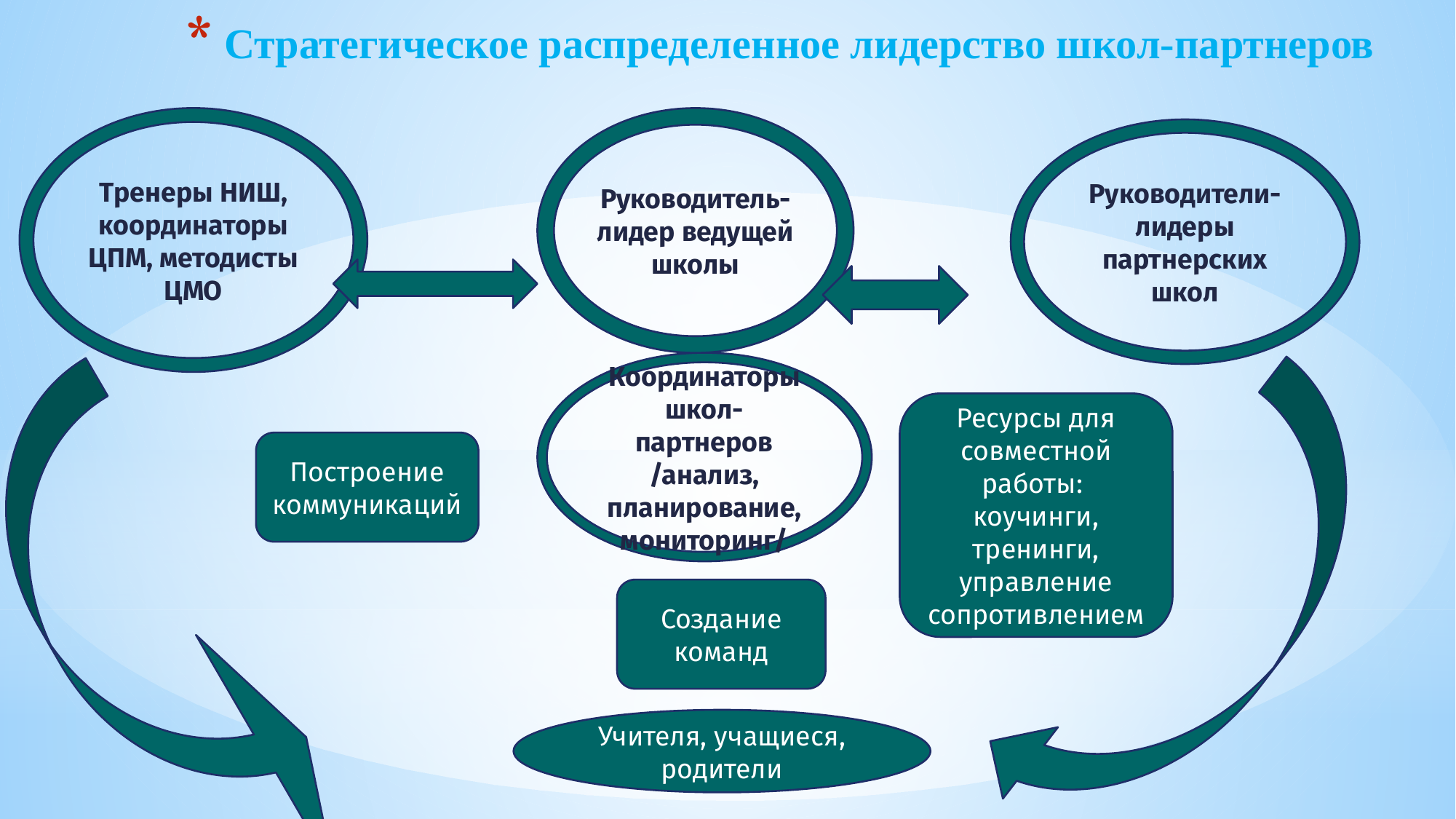

# Стратегическое распределенное лидерство школ-партнеров
Тренеры НИШ, координаторы ЦПМ, методисты ЦМО
Руководитель-лидер ведущей школы
Руководители-лидеры партнерских школ

Координаторы школ-партнеров /анализ, планирование, мониторинг/

Ресурсы для совместной работы:
коучинги, тренинги, управление сопротивлением
Построение коммуникаций
Создание команд
Учителя, учащиеся, родители